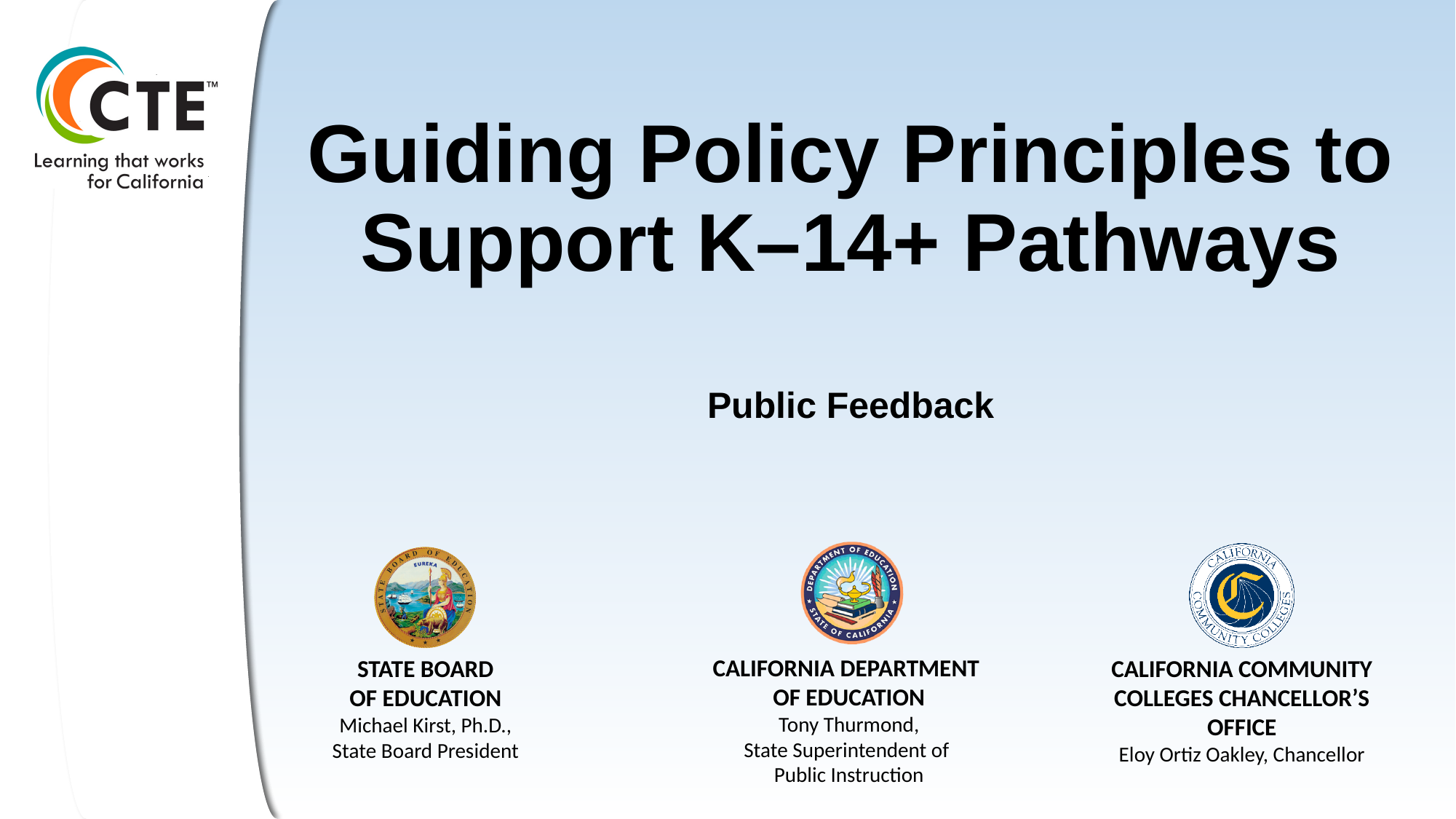

# Guiding Policy Principles to Support K–14+ Pathways
Public Feedback